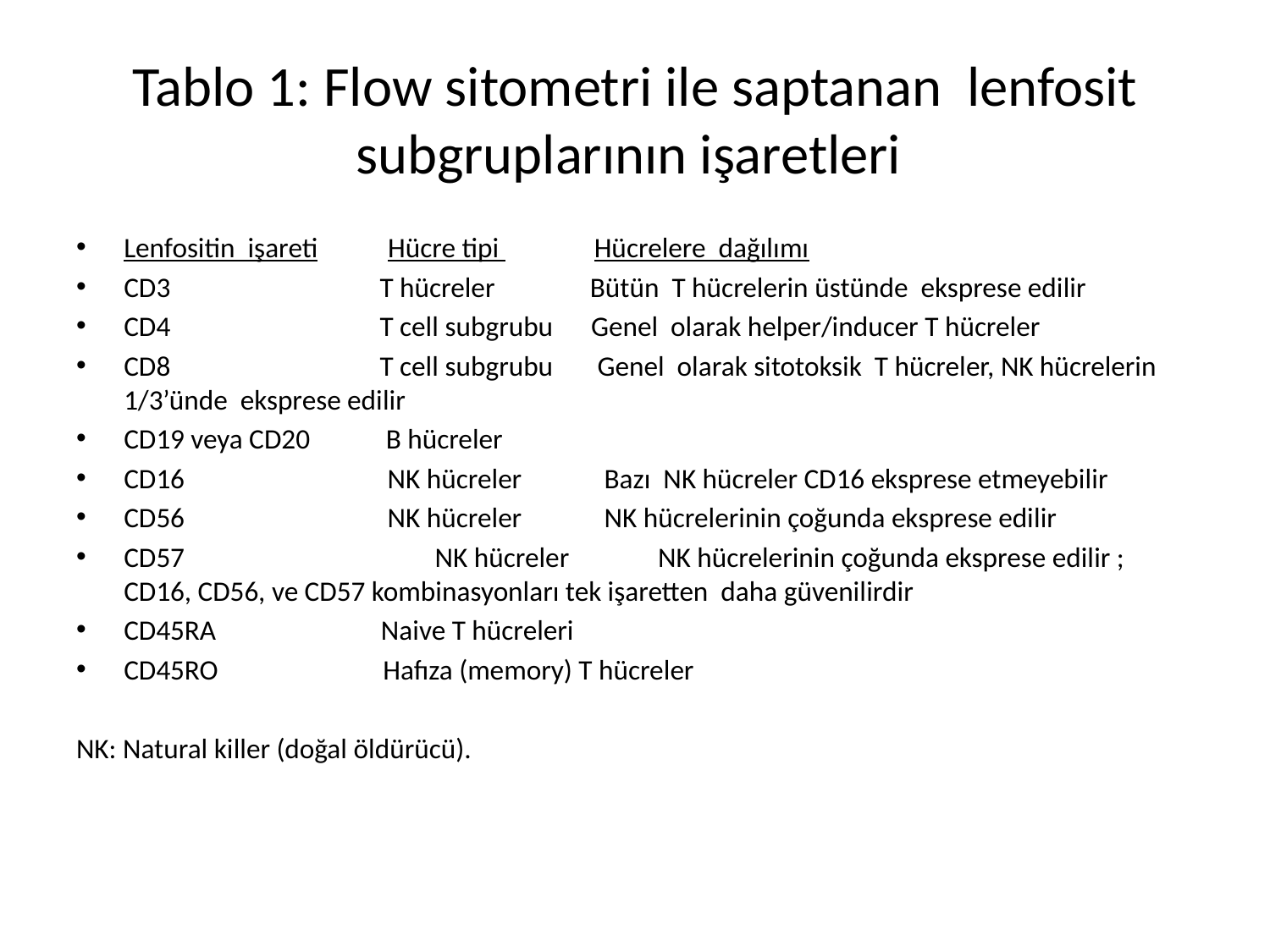

# Tablo 1: Flow sitometri ile saptanan  lenfosit subgruplarının işaretleri
Lenfositin  işareti           Hücre tipi               Hücrelere  dağılımı
CD3                                 T hücreler               Bütün  T hücrelerin üstünde  eksprese edilir
CD4                                 T cell subgrubu      Genel  olarak helper/inducer T hücreler
CD8                                 T cell subgrubu       Genel  olarak sitotoksik  T hücreler, NK hücrelerin 1/3’ünde  eksprese edilir
CD19 veya CD20            B hücreler
CD16                                NK hücreler             Bazı  NK hücreler CD16 eksprese etmeyebilir
CD56                                NK hücreler             NK hücrelerinin çoğunda eksprese edilir
CD57 		         NK hücreler              NK hücrelerinin çoğunda eksprese edilir ; CD16, CD56, ve CD57 kombinasyonları tek işaretten  daha güvenilirdir
CD45RA                          Naive T hücreleri
CD45RO                          Hafıza (memory) T hücreler

NK: Natural killer (doğal öldürücü).